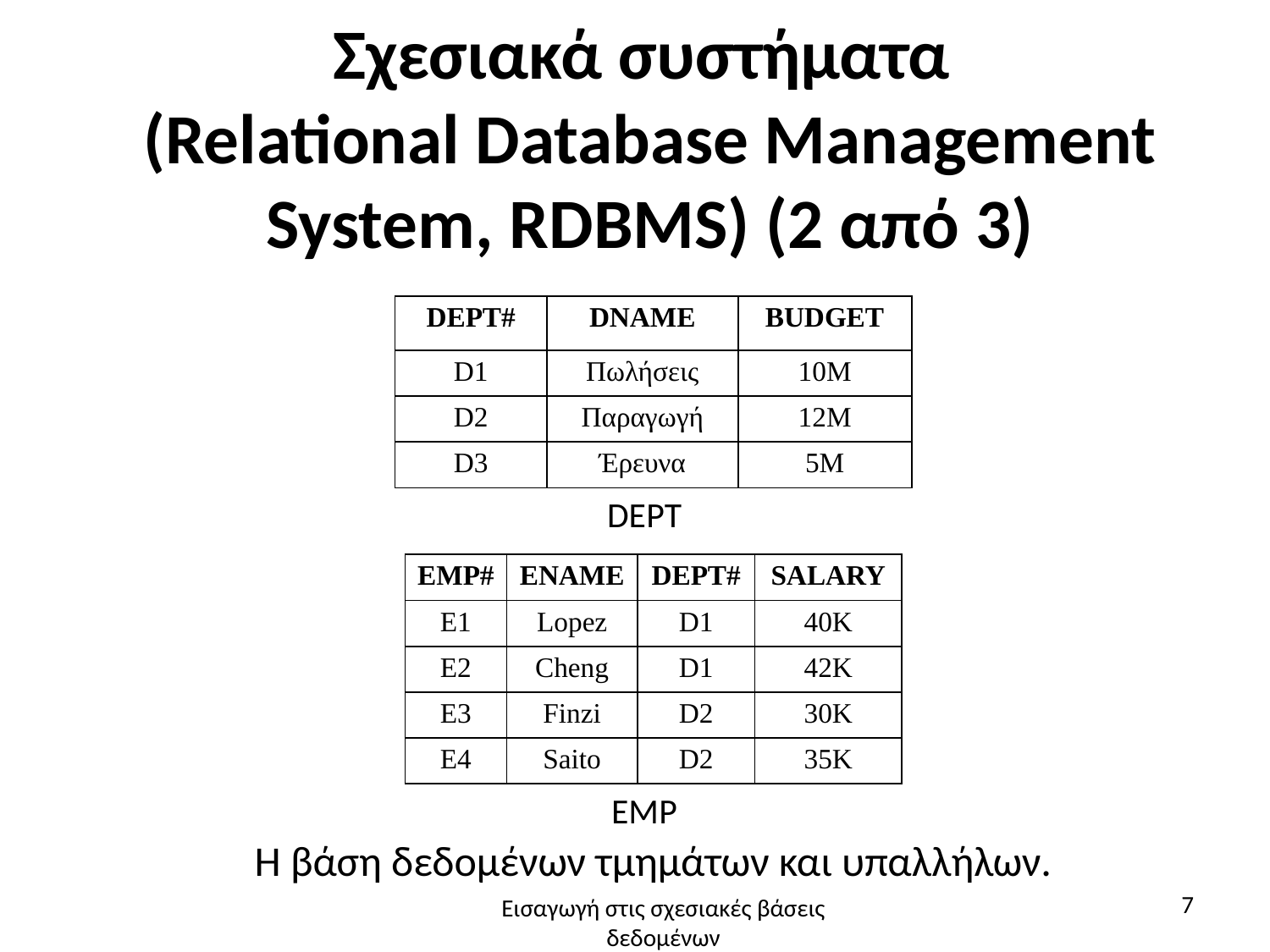

# Σχεσιακά συστήματα (Relational Database Management System, RDBMS) (2 από 3)
| DEPT# | DNAME | BUDGET |
| --- | --- | --- |
| D1 | Πωλήσεις | 10Μ |
| D2 | Παραγωγή | 12Μ |
| D3 | Έρευνα | 5Μ |
DEPT

EMP

| EMP# | ENAME | DEPT# | SALARY |
| --- | --- | --- | --- |
| E1 | Lopez | D1 | 40K |
| E2 | Cheng | D1 | 42K |
| E3 | Finzi | D2 | 30K |
| E4 | Saito | D2 | 35K |
Η βάση δεδομένων τμημάτων και υπαλλήλων.
7
Εισαγωγή στις σχεσιακές βάσεις δεδομένων